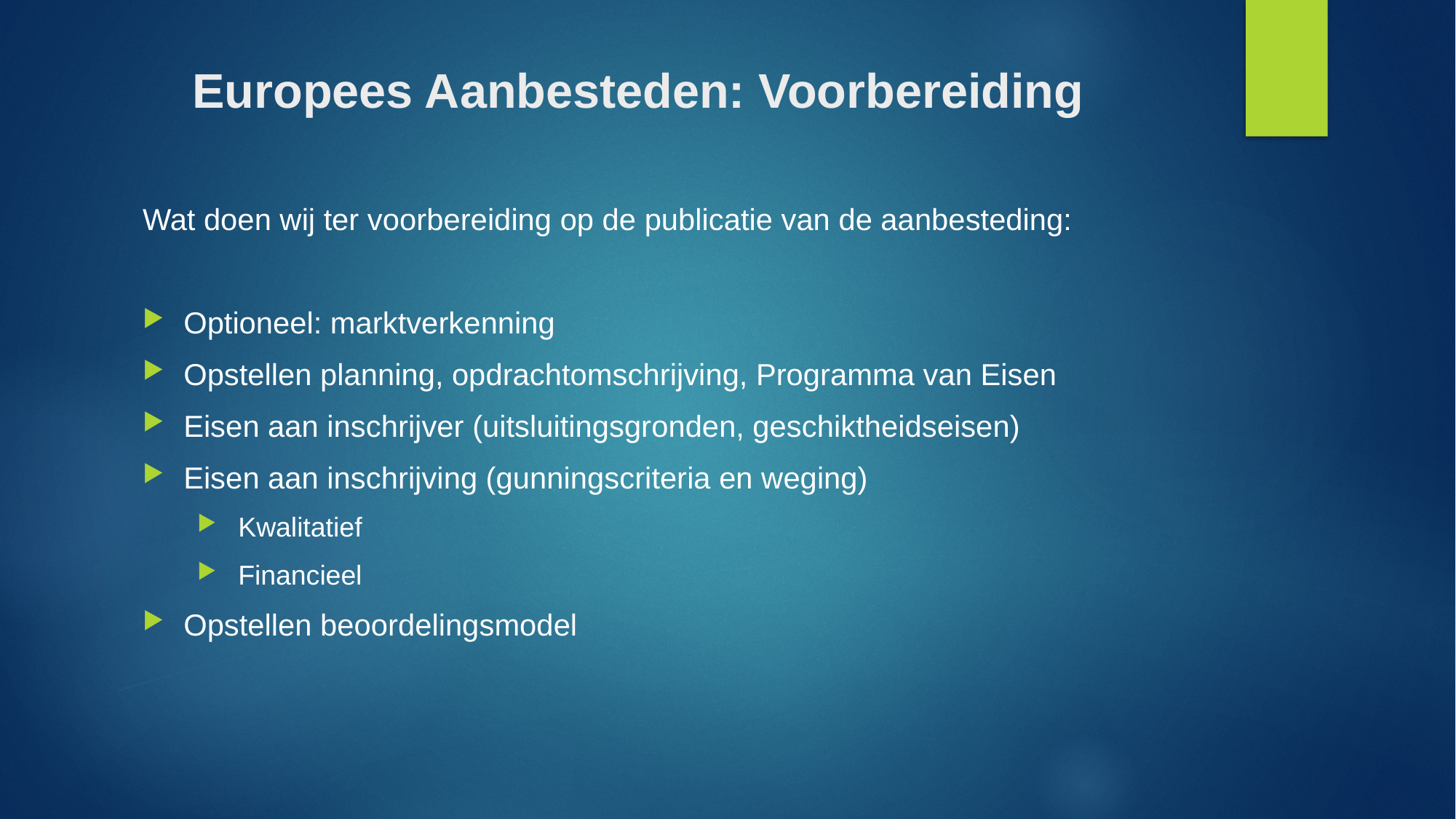

# Europees Aanbesteden: Voorbereiding
Wat doen wij ter voorbereiding op de publicatie van de aanbesteding:

Optioneel: marktverkenning
Opstellen planning, opdrachtomschrijving, Programma van Eisen
Eisen aan inschrijver (uitsluitingsgronden, geschiktheidseisen)
Eisen aan inschrijving (gunningscriteria en weging)
Kwalitatief
Financieel
Opstellen beoordelingsmodel